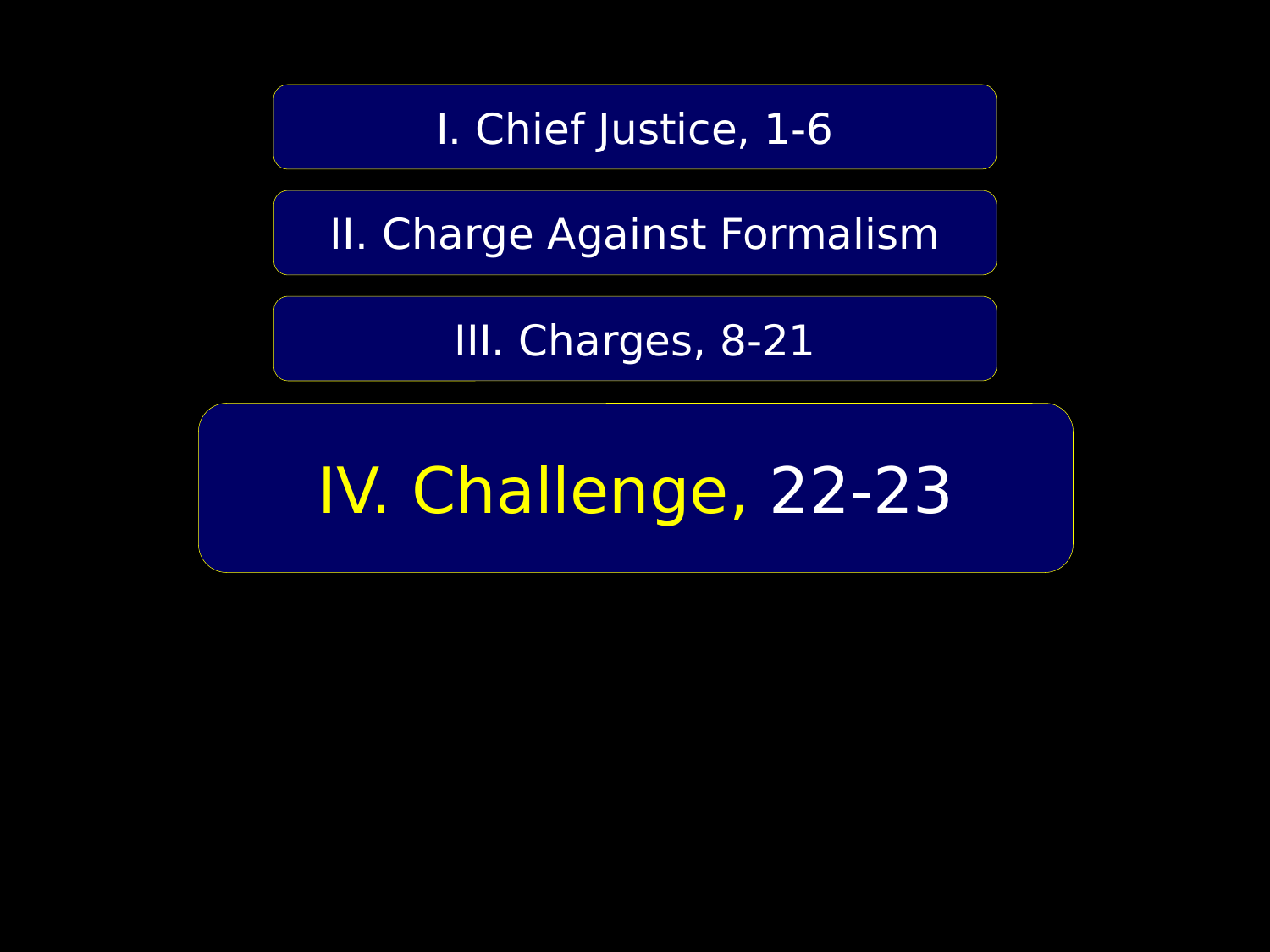

I. Chief Justice, 1-6
II. Charge Against Formalism
III. Charges, 8-21
IV. Challenge, 22-23